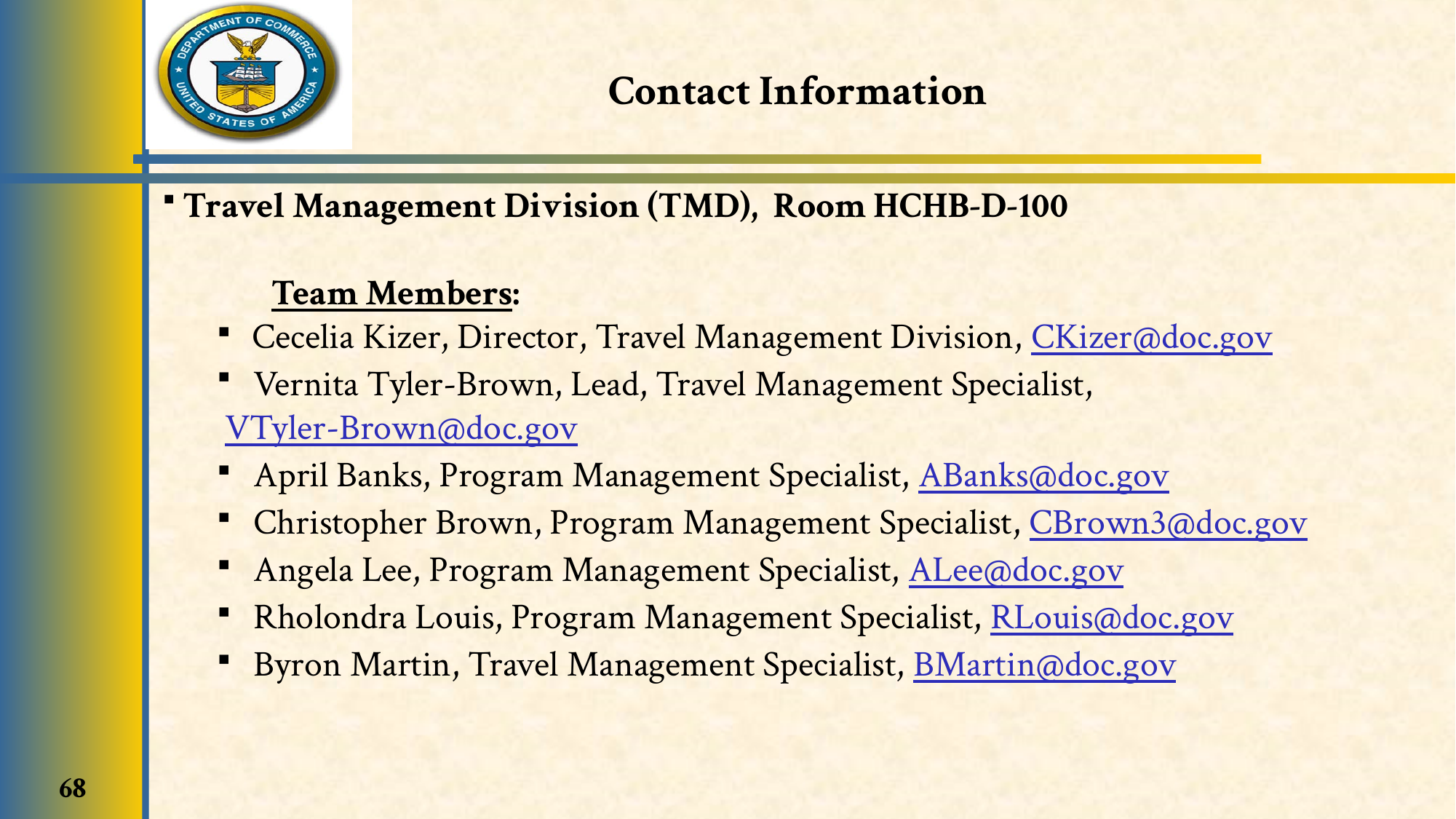

# Contact Information
Travel Management Division (TMD),  Room HCHB-D-100

	Team Members:
  Cecelia Kizer, Director, Travel Management Division, CKizer@doc.gov
  Vernita Tyler-Brown, Lead, Travel Management Specialist,
 VTyler-Brown@doc.gov
  April Banks, Program Management Specialist, ABanks@doc.gov
  Christopher Brown, Program Management Specialist, CBrown3@doc.gov
  Angela Lee, Program Management Specialist, ALee@doc.gov
  Rholondra Louis, Program Management Specialist, RLouis@doc.gov
  Byron Martin, Travel Management Specialist, BMartin@doc.gov

68